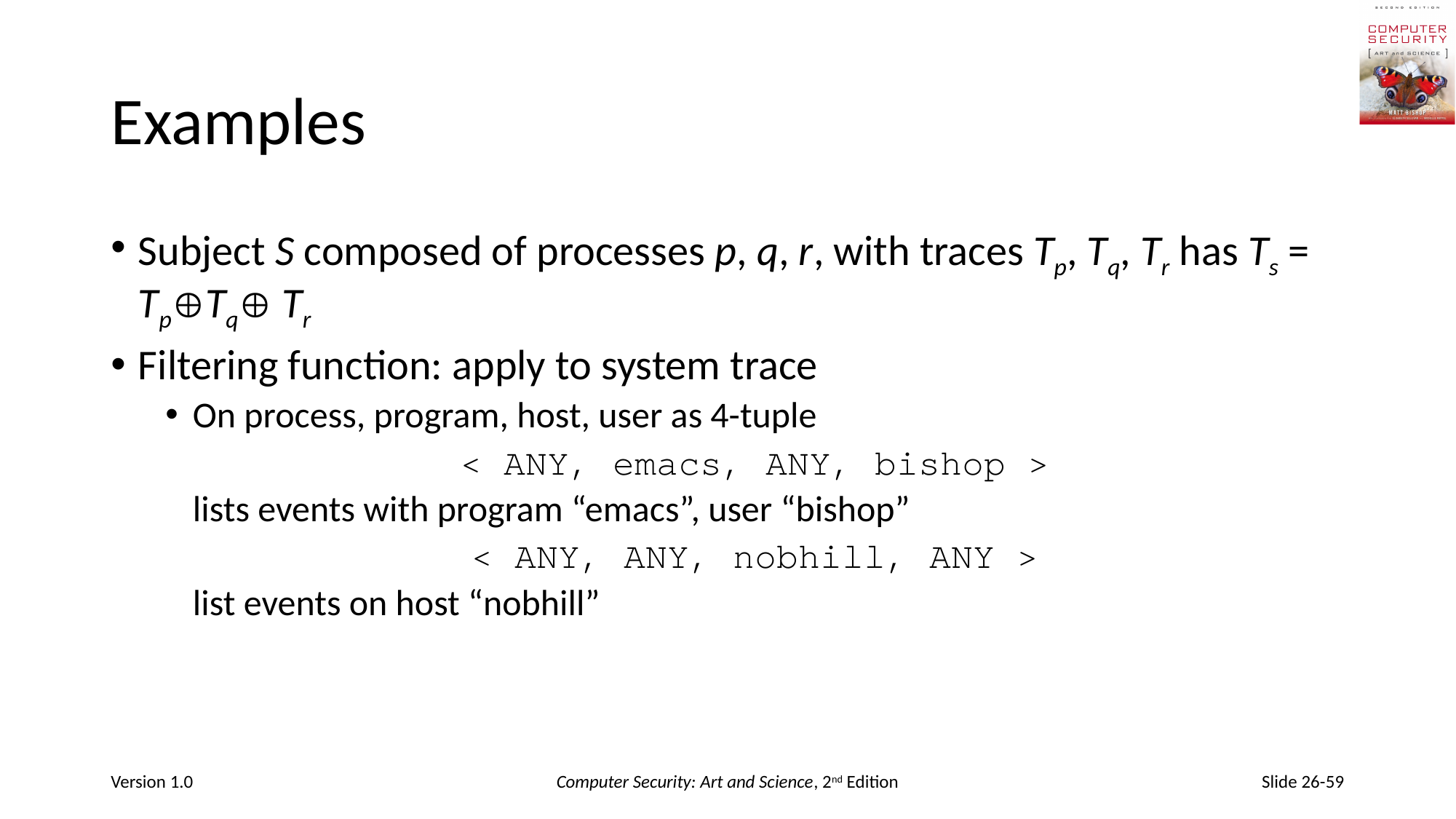

# Examples
Subject S composed of processes p, q, r, with traces Tp, Tq, Tr has Ts = Tp⊕Tq⊕ Tr
Filtering function: apply to system trace
On process, program, host, user as 4-tuple
< ANY, emacs, ANY, bishop >
	lists events with program “emacs”, user “bishop”
< ANY, ANY, nobhill, ANY >
	list events on host “nobhill”
Version 1.0
Computer Security: Art and Science, 2nd Edition
Slide 26-59